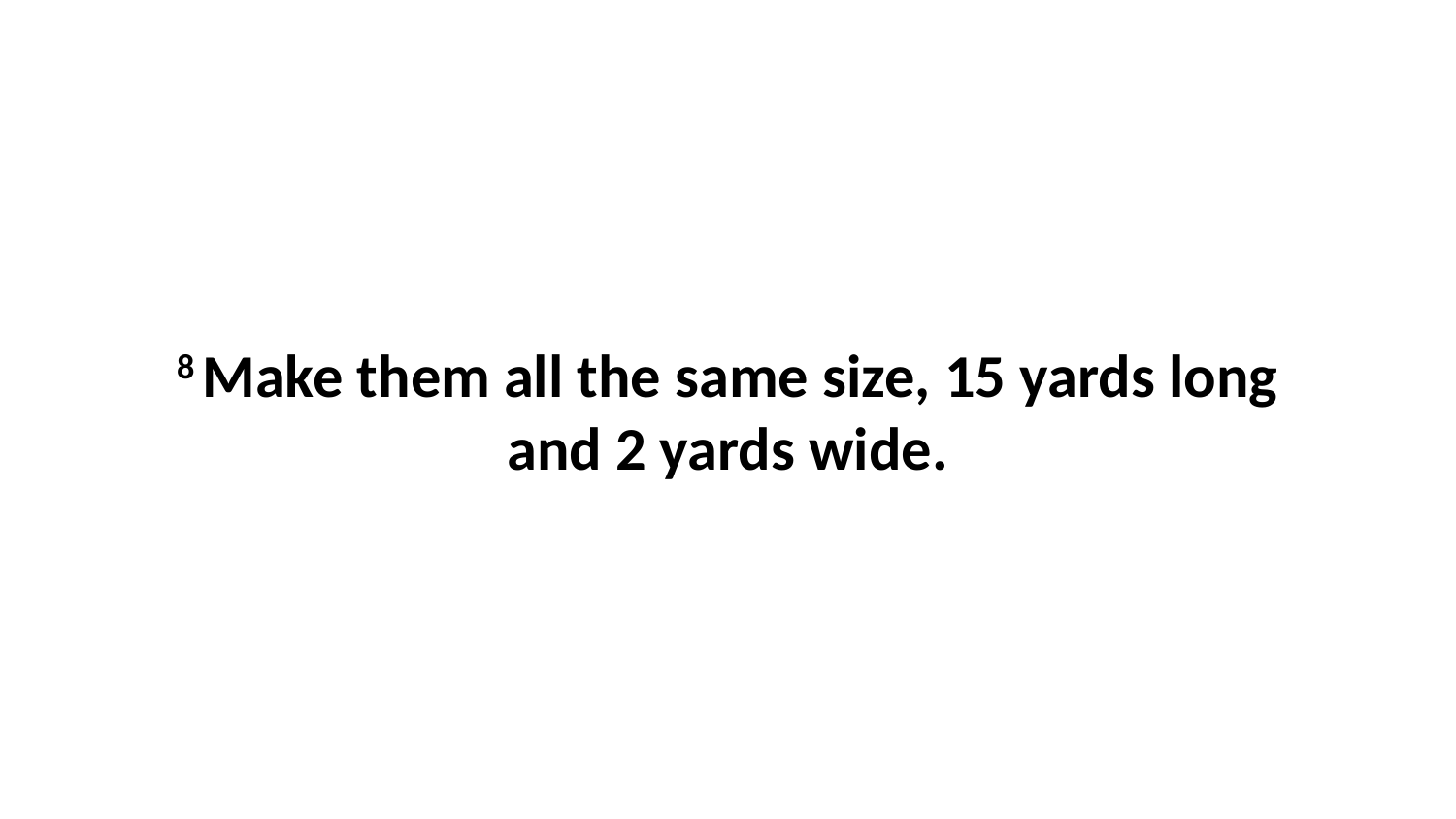

8 Make them all the same size, 15 yards long and 2 yards wide.